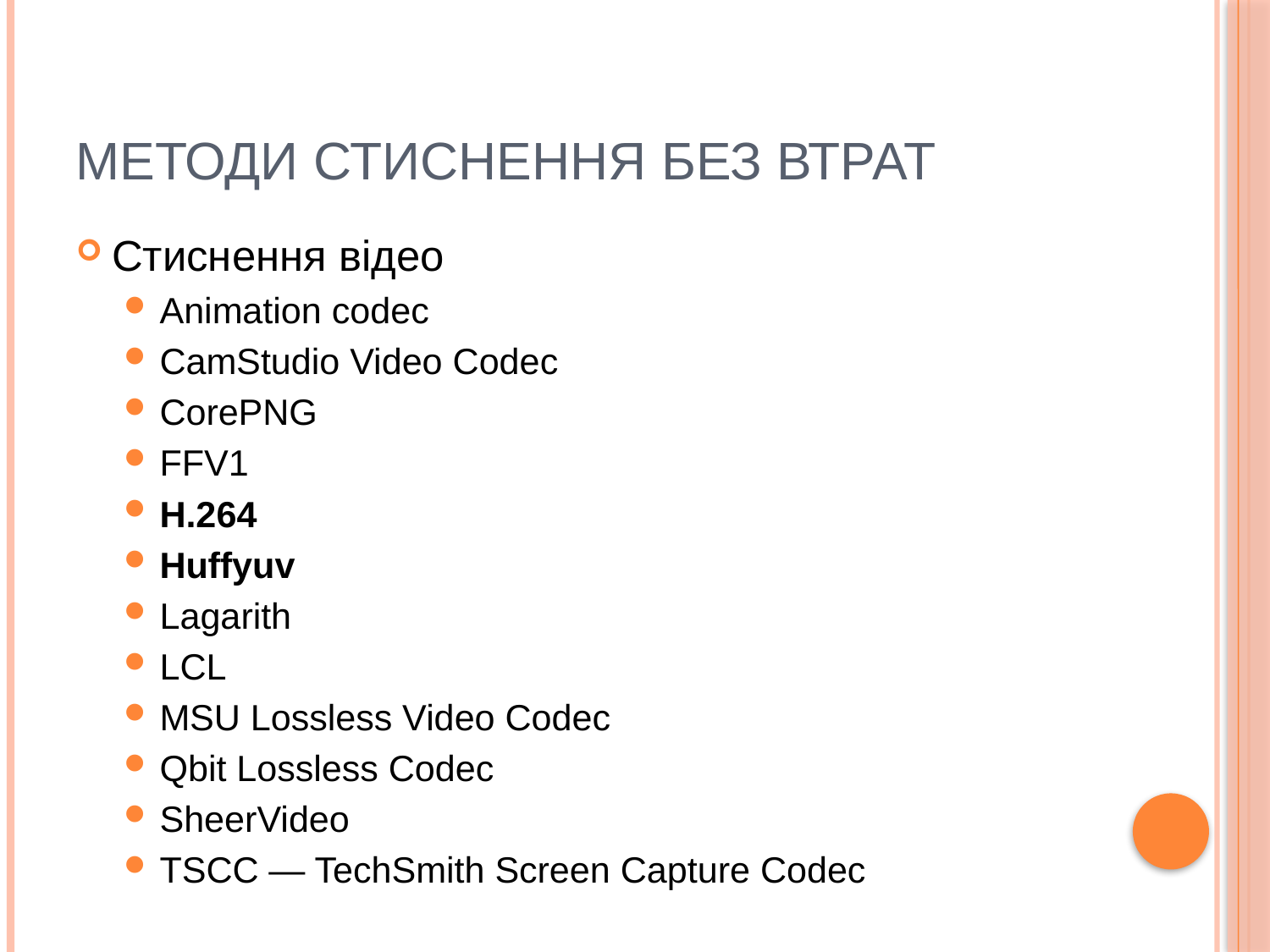

# Методи стиснення без втрат
Стиснення відео
Animation codec
CamStudio Video Codec
CorePNG
FFV1
H.264
Huffyuv
Lagarith
LCL
MSU Lossless Video Codec
Qbit Lossless Codec
SheerVideo
TSCC — TechSmith Screen Capture Codec